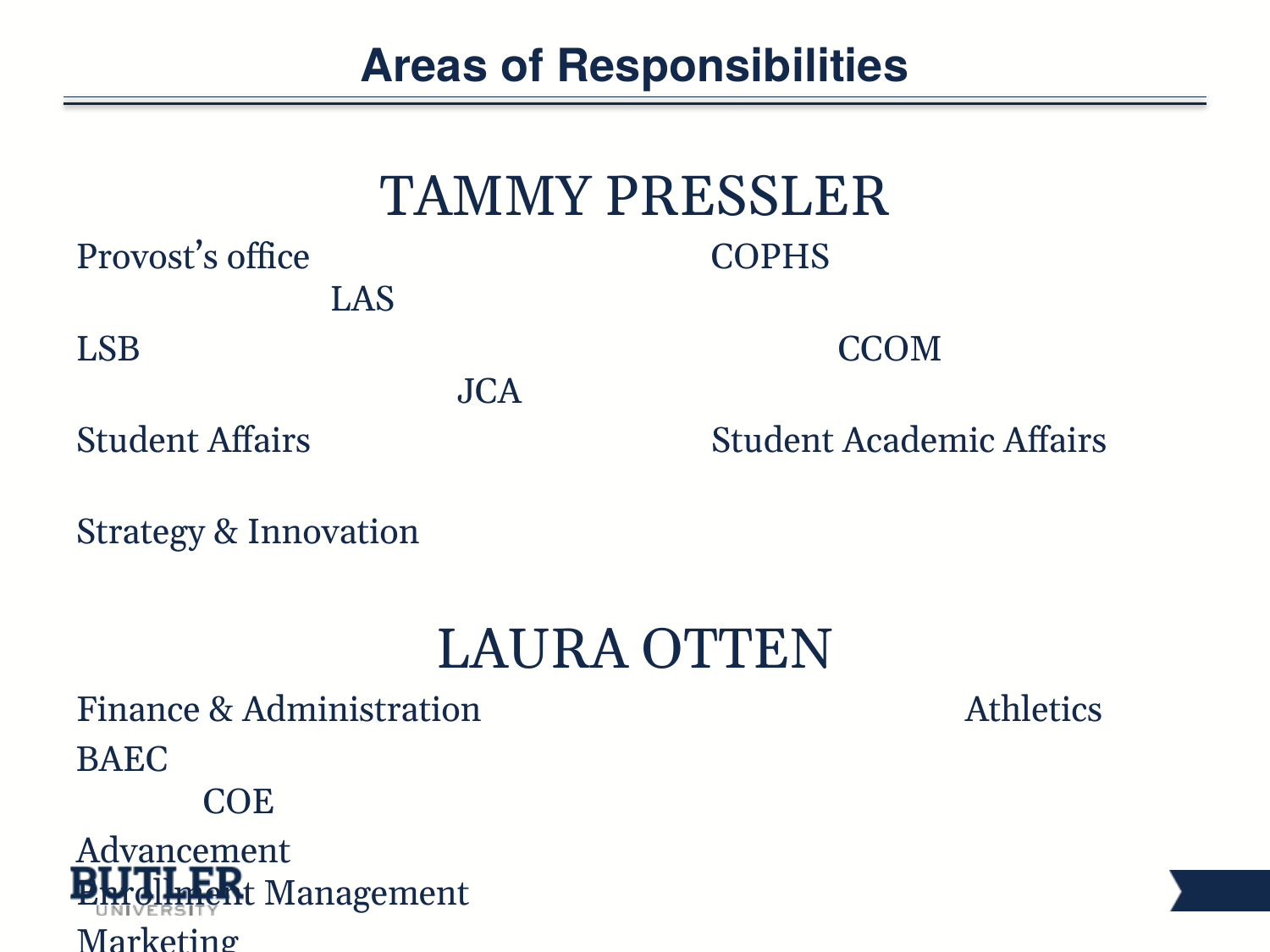

# Areas of Responsibilities
TAMMY PRESSLER
Provost’s office				COPHS					LAS
LSB						CCOM					JCA
Student Affairs				Student Academic Affairs
Strategy & Innovation

LAURA OTTEN
Finance & Administration				Athletics
BAEC									COE
Advancement							Enrollment Management
Marketing
4